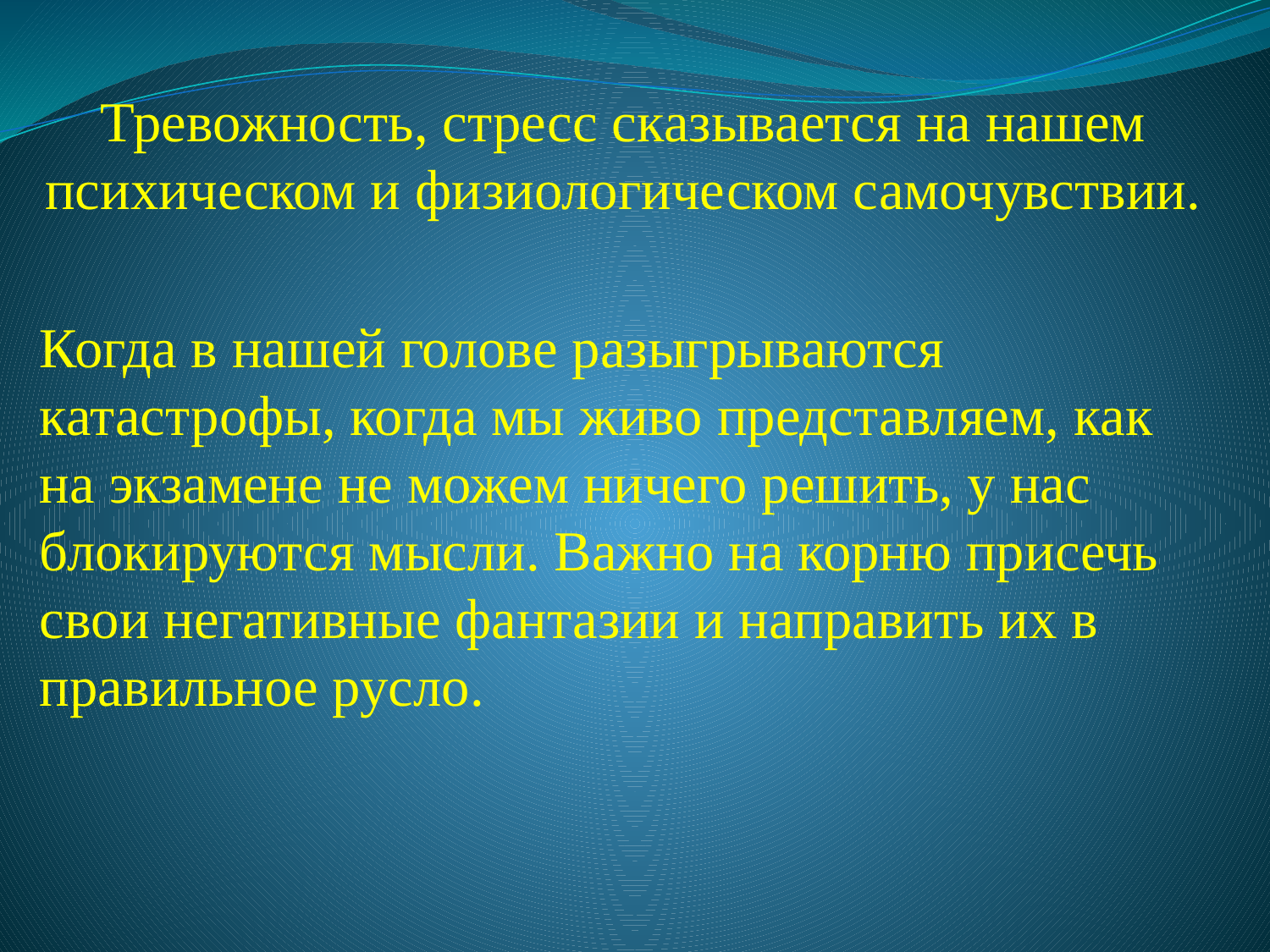

Тревожность, стресс сказывается на нашем психическом и физиологическом самочувствии.

Когда в нашей голове разыгрываются катастрофы, когда мы живо представляем, как на экзамене не можем ничего решить, у нас блокируются мысли. Важно на корню присечь свои негативные фантазии и направить их в правильное русло.